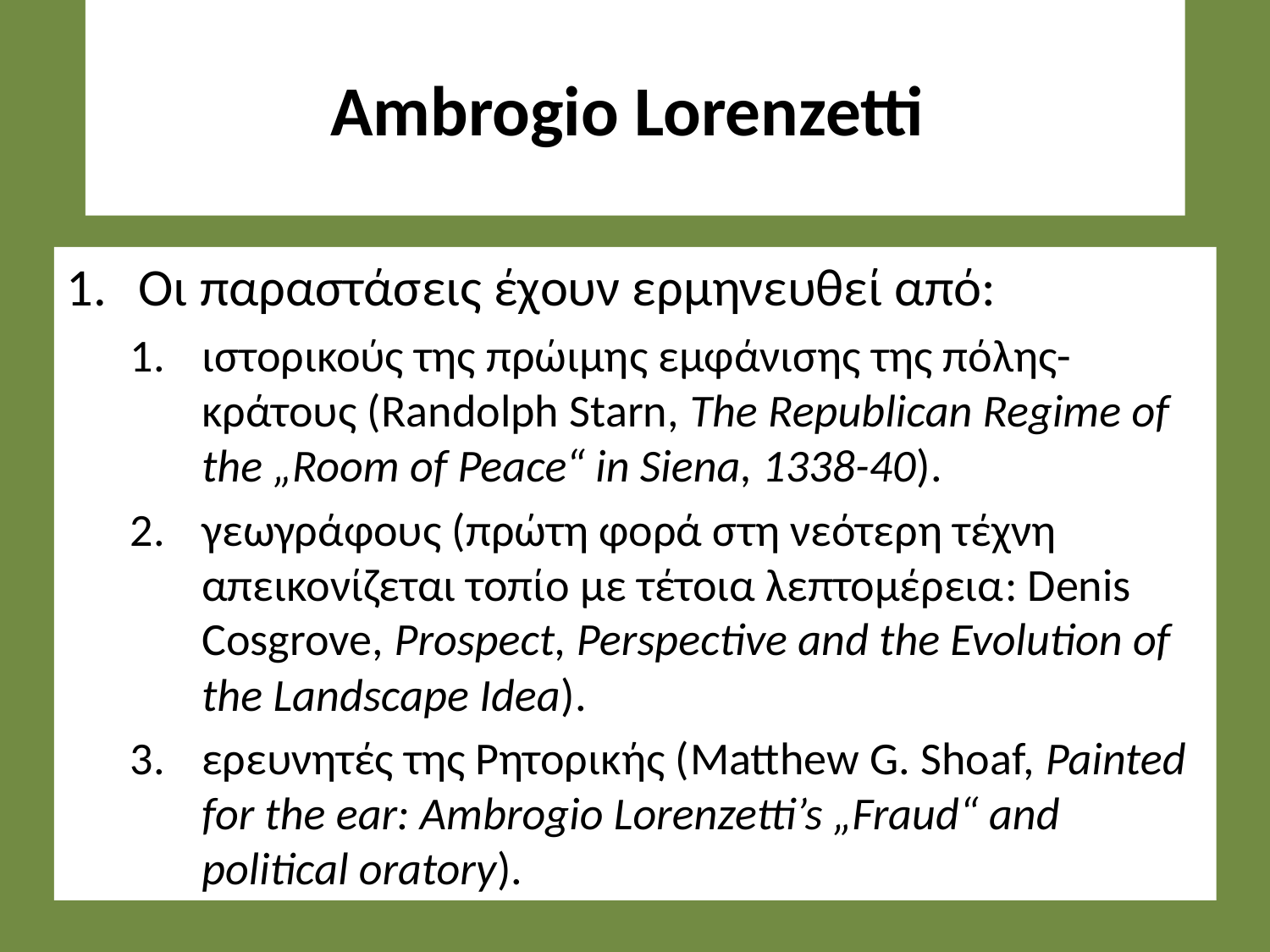

Ambrogio Lorenzetti

Οι παραστάσεις έχουν ερμηνευθεί από:
ιστορικούς της πρώιμης εμφάνισης της πόλης-κράτους (Randolph Starn, The Republican Regime of the „Room of Peace“ in Siena, 1338-40).
γεωγράφους (πρώτη φορά στη νεότερη τέχνη απεικονίζεται τοπίο με τέτοια λεπτομέρεια: Denis Cosgrove, Prospect, Perspective and the Evolution of the Landscape Idea).
ερευνητές της Ρητορικής (Matthew G. Shoaf, Painted for the ear: Ambrogio Lorenzetti’s „Fraud“ and political oratory).